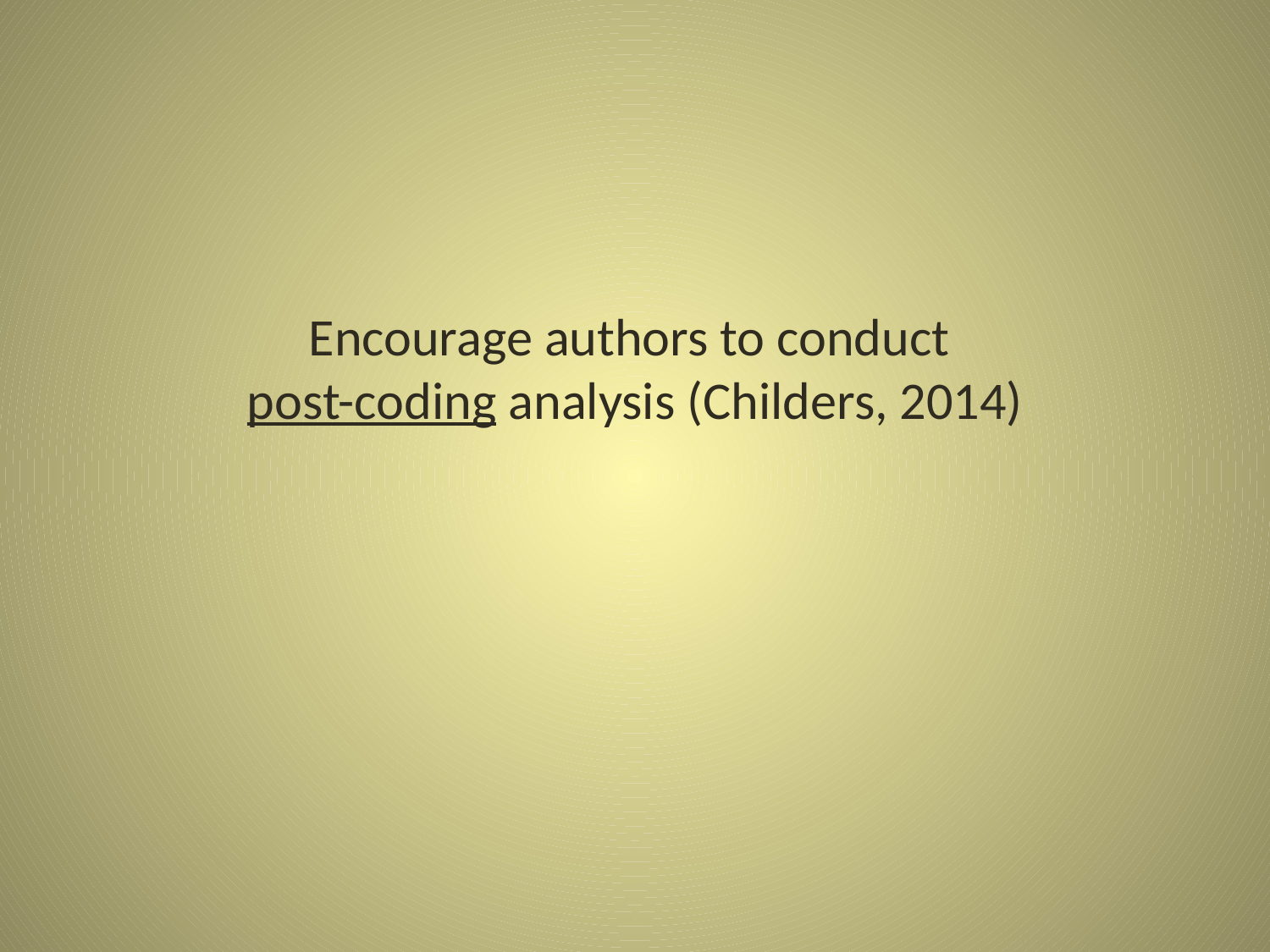

# Encourage authors to conduct post-coding analysis (Childers, 2014)